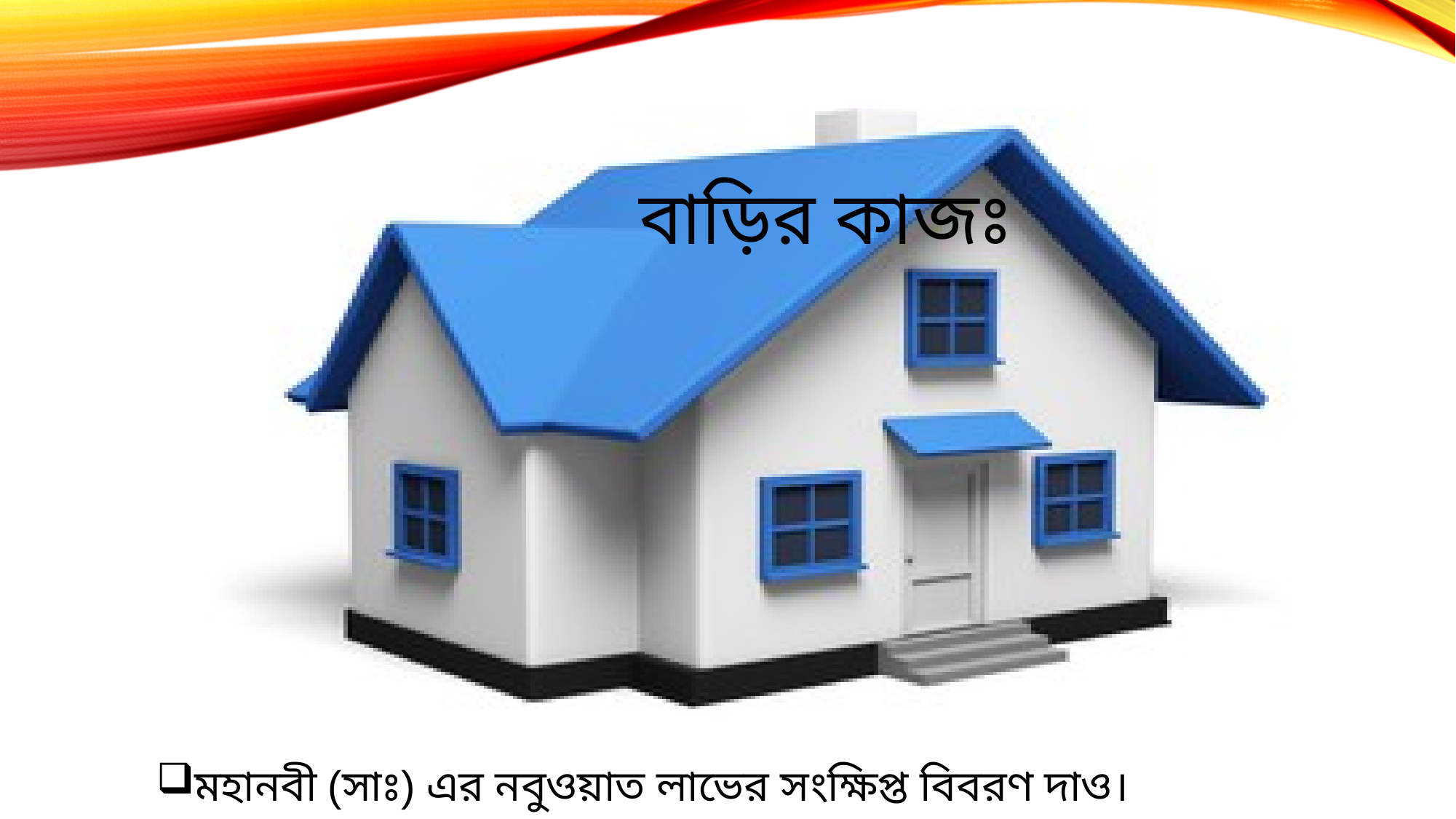

বাড়ির কাজঃ
মহানবী (সাঃ) এর নবুওয়াত লাভের সংক্ষিপ্ত বিবরণ দাও।